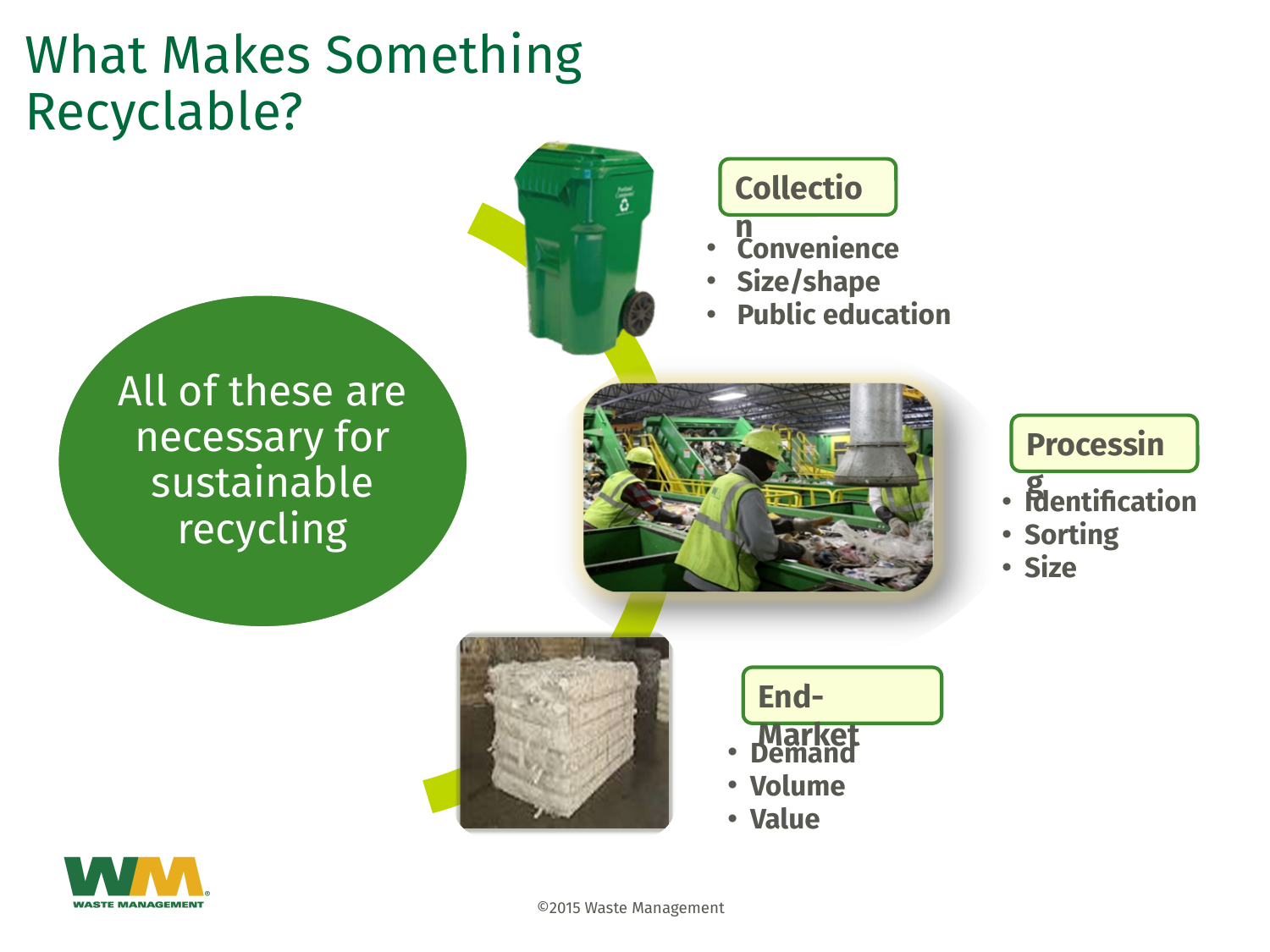

# What Makes Something Recyclable?

Convenience
Size/shape
Public education
All of these are necessary for sustainable recycling

Identification
Sorting
Size

Demand
Volume
Value
Collection
Processing
End-Market
Processing
©2015 Waste Management